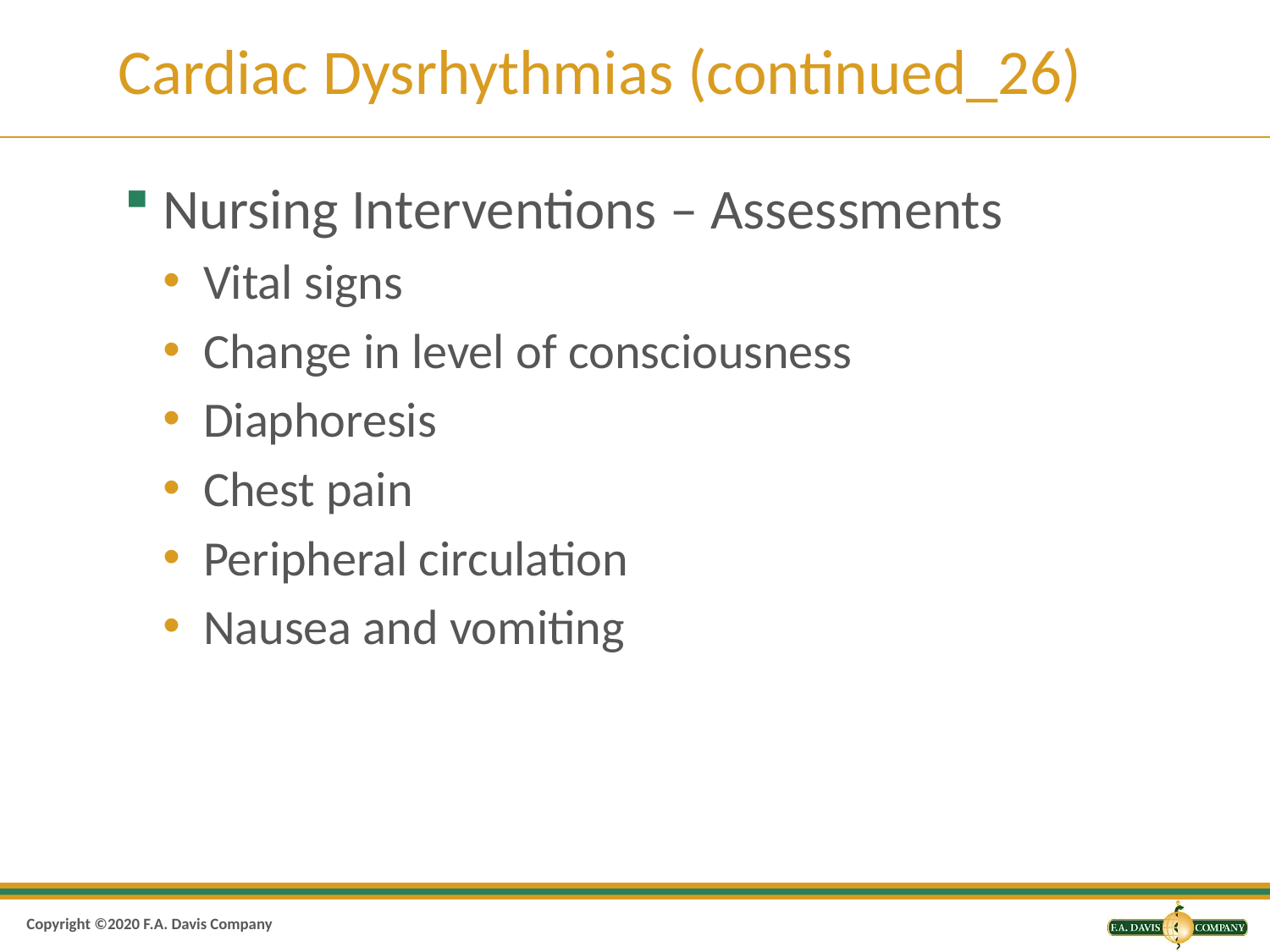

# Cardiac Dysrhythmias (continued_26)
Nursing Interventions – Assessments
Vital signs
Change in level of consciousness
Diaphoresis
Chest pain
Peripheral circulation
Nausea and vomiting